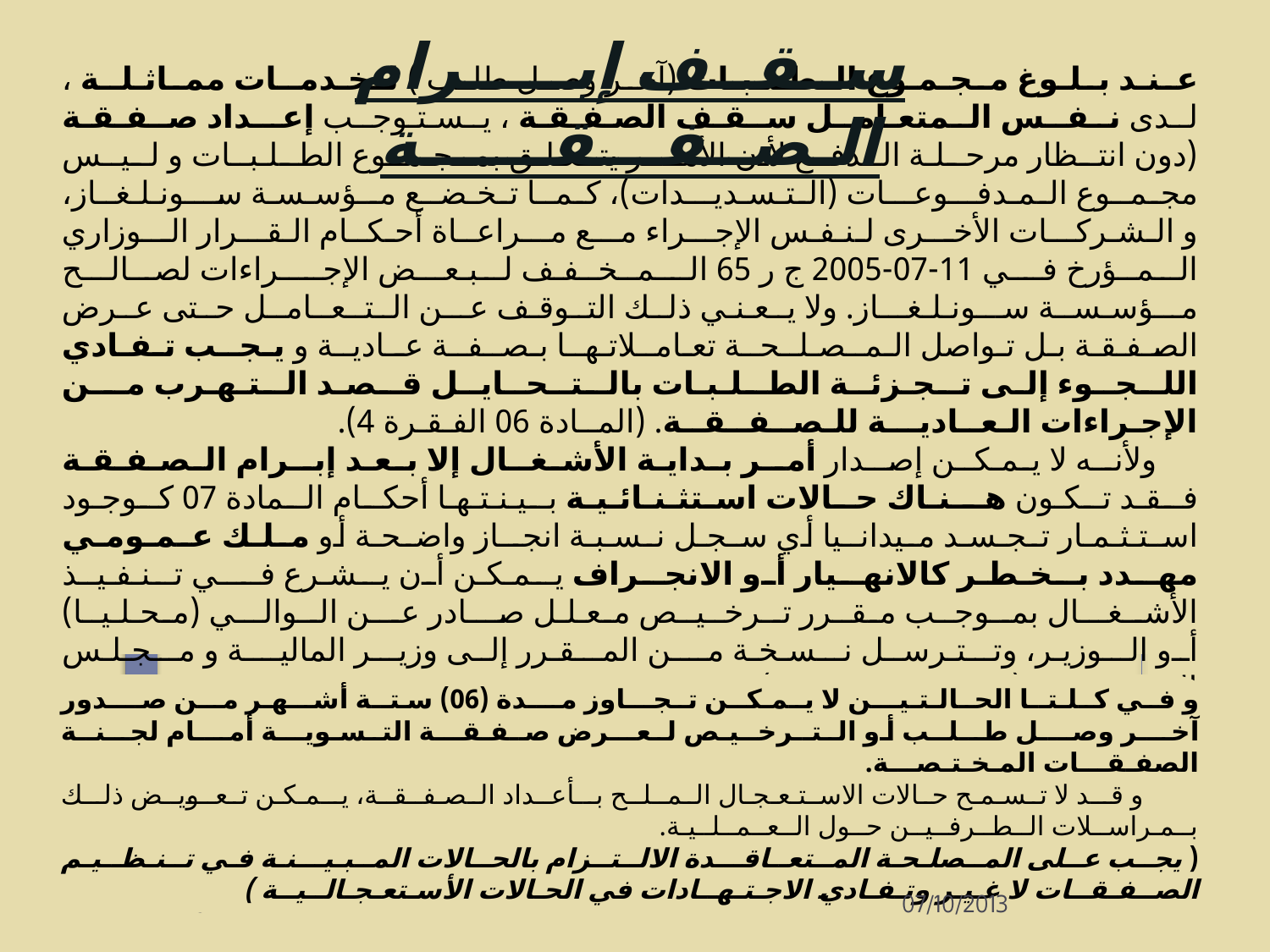

ســقــف إبـــــرام الـصــفـــقــــــة
عـنـد بـلـوغ مـجـمـوع الـطـلـبـات (آخـر وصـل طلـب ) لـخـدمــات ممـاثـلــة ، لـدى نـفــس الـمتعـامــل سـقـف الصفـقـة ، يـسـتـوجــب إعــداد صـفـقـة (دون انتـظار مرحـلـة الـدفــع لأن الأمـــر يتـعـلـق بمـجـمــوع الطـلـبــات و لـيــس مجـمــوع الـمـدفـــوعـــات (الـتـسـديـــدات)، كـمــا تـخـضــع مــؤسـسـة ســـونـلـغــاز، و الـشـركـــات الأخـــرى لـنـفـس الإجـــراء مـــع مـــراعــاة أحـكــام الـقـــرار الـــوزاري الـمــؤرخ فــي 11-07-2005 ج ر 65 الــمــخــفـف لـبـعـــض الإجـــراءات لصـالـــح مــؤسـســة ســونـلـغـــاز. ولا يـعـنـي ذلـك التـوقـف عــن الـتــعــامــل حـتى عـرض الصـفـقـة بـل تـواصل الـمــصـلــحــة تعـامــلاتـهــا بـصــفــة عــاديــة و يـجــب تـفـادي اللـجــوء إلى تـجـزئــة الطـلـبـات بالـتــحــايــل قـصـد الـتـهـرب مــن الإجـراءات الـعــاديـــة للـصــفــقــة. (المــادة 06 الفـقـرة 4).
     ولأنــه لا يـمـكــن إصــدار أمــر بـدايـة الأشـغــال إلا بـعـد إبــرام الـصـفـقـة فـقـد تـكـون هــنـاك حـالات استثـنـائـيـة بـيـنـتـهـا أحكـام الـمادة 07 كـوجـود اسـتـثـمـار تـجـسـد مـيدانــيا أي سـجـل نـسـبـة انجــاز واضـحـة أو مـلـك عـمـومـي مهـدد بـخـطـر كالانهـيار أو الانجـراف يـمـكـن أن يـشـرع فـــي تـنـفـيــذ الأشــغـــال بمــوجــب مـقــرر تــرخــيــص مـعـلـل صـــادر عـــن الــوالـــي (مـحـلـيــا) أو الـوزيـر، وتـتـرســل نـسـخـة مــن المـقـرر إلى وزيـر الماليــة و مـجـلـس الـمـحاسـبــة (تـعـديـل الـمـادة  7).
و فـي كـلـتــا الحـالـتـيـــن لا يـمـكــن تـجـــاوز مـــدة (06) ستــة أشــهـر مــن صـــدور آخـــر وصـــل طــلــب أو الـتــرخــيـص لـعـــرض صـفـقـــة التـسـويـــة أمـــام لجــنــة الصفـقـــات المـخـتـصـــة.
        و قــد لا تـسـمـح حـالات الاسـتـعـجـال الـمــلــح بــأعــداد الـصـفــقــة، يــمـكـن تـعــويــض ذلــك بــمـراســلات الــطــرفــيــن حــول الــعــمــلــيـة.
( يجـب عـلى المـصلـحـة المـتعــاقـــدة الالـتــزام بالحـالات المـبـيـــنـة في تـنـظــيـم الصــفـقــات لا غـيـر وتـفـادي الاجـتـهــادات في الحـالات الأسـتعـجـالــيــة )
20

07/10/2013